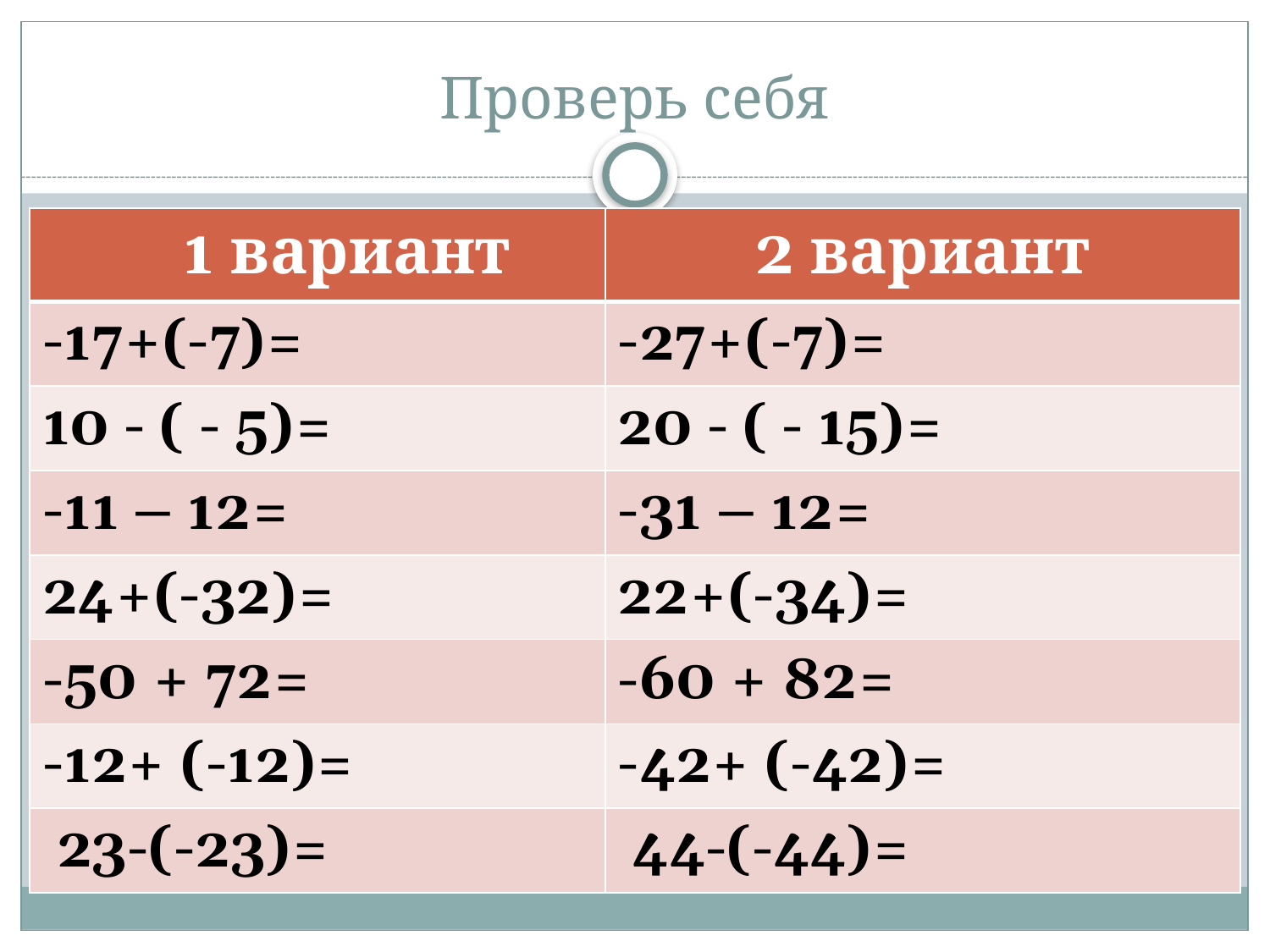

# Проверь себя
| 1 вариант |
| --- |
| -17+(-7)= |
| 10 - ( - 5)= |
| -11 – 12= |
| 24+(-32)= |
| -50 + 72= |
| -12+ (-12)= |
| 23-(-23)= |
| 2 вариант |
| --- |
| -27+(-7)= |
| 20 - ( - 15)= |
| -31 – 12= |
| 22+(-34)= |
| -60 + 82= |
| -42+ (-42)= |
| 44-(-44)= |